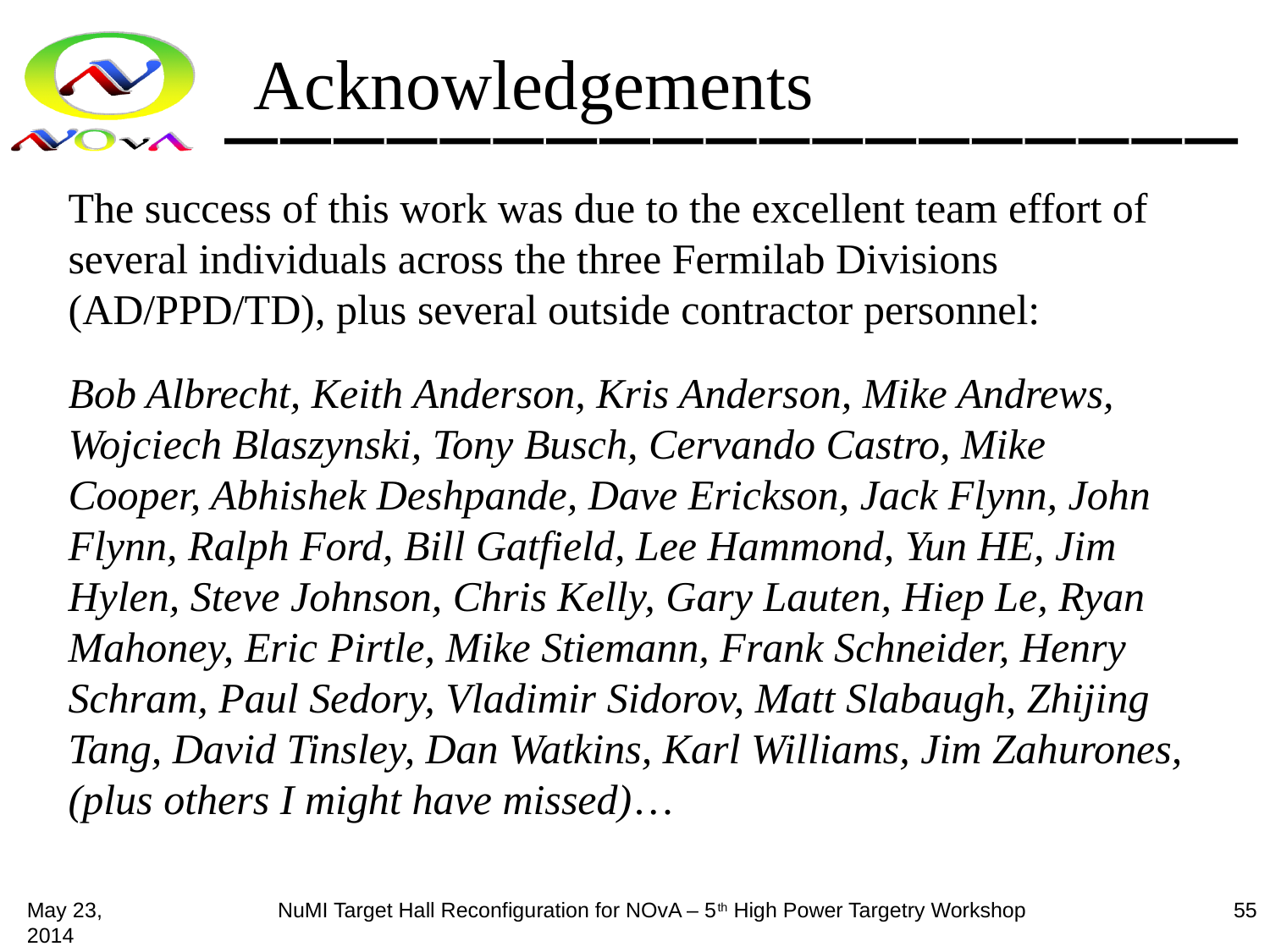

# Acknowledgements
The success of this work was due to the excellent team effort of several individuals across the three Fermilab Divisions (AD/PPD/TD), plus several outside contractor personnel:

Bob Albrecht, Keith Anderson, Kris Anderson, Mike Andrews, Wojciech Blaszynski, Tony Busch, Cervando Castro, Mike Cooper, Abhishek Deshpande, Dave Erickson, Jack Flynn, John Flynn, Ralph Ford, Bill Gatfield, Lee Hammond, Yun HE, Jim Hylen, Steve Johnson, Chris Kelly, Gary Lauten, Hiep Le, Ryan Mahoney, Eric Pirtle, Mike Stiemann, Frank Schneider, Henry Schram, Paul Sedory, Vladimir Sidorov, Matt Slabaugh, Zhijing Tang, David Tinsley, Dan Watkins, Karl Williams, Jim Zahurones, (plus others I might have missed)…
May 23, 2014
NuMI Target Hall Reconfiguration for NOvA – 5th High Power Targetry Workshop
55